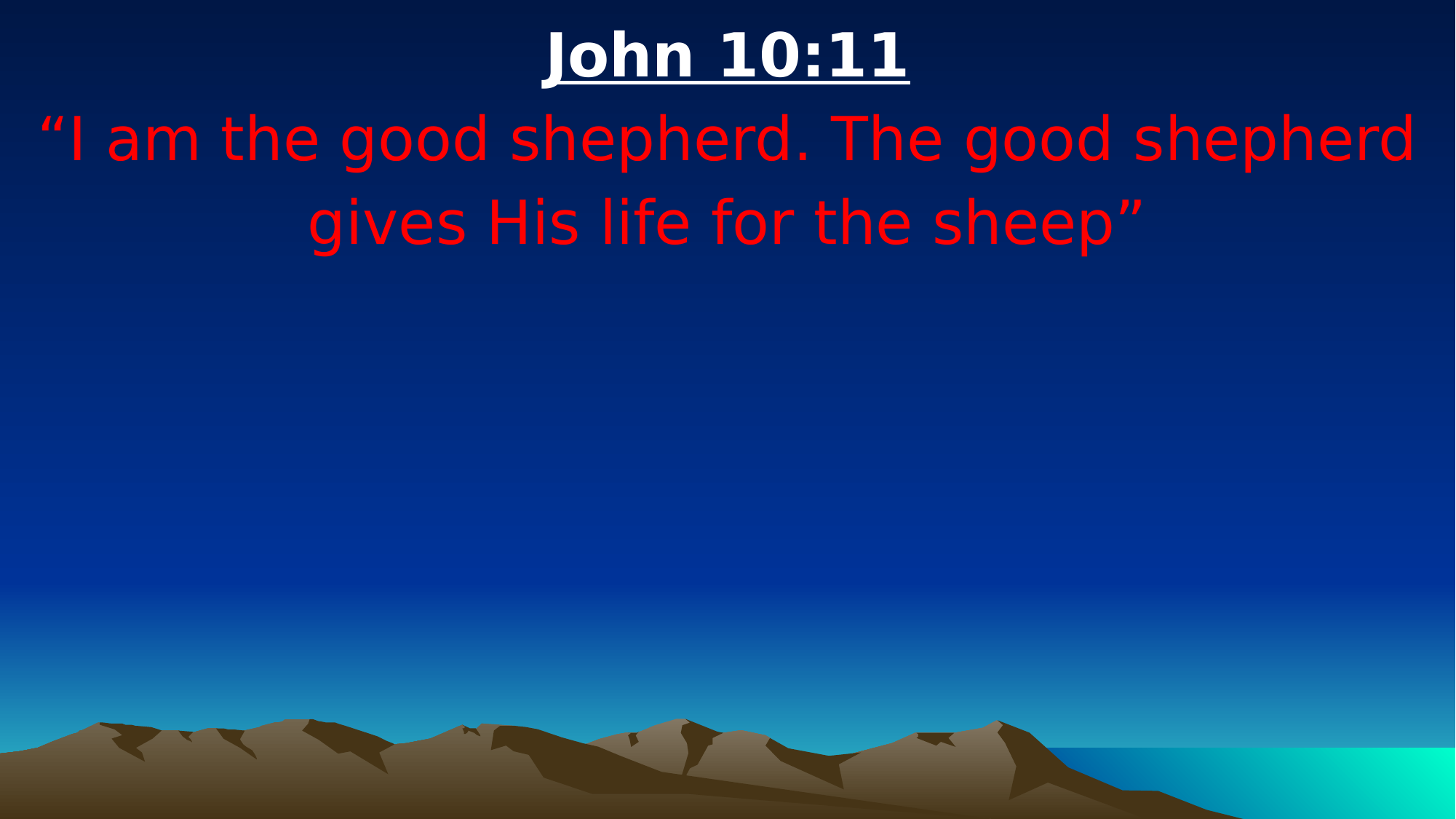

John 10:11
“I am the good shepherd. The good shepherd gives His life for the sheep”